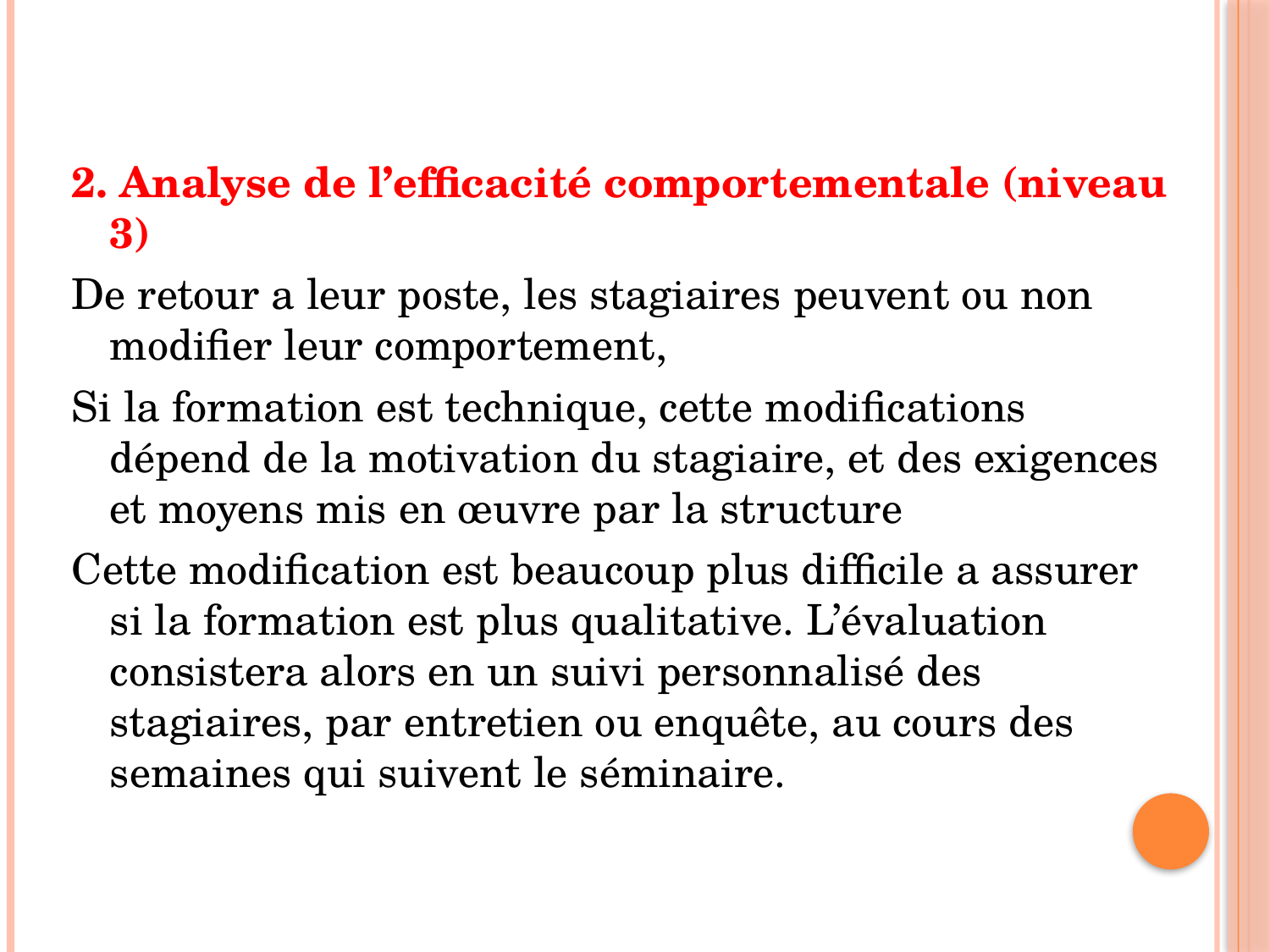

2. Analyse de l’efficacité comportementale (niveau 3)
De retour a leur poste, les stagiaires peuvent ou non modifier leur comportement,
Si la formation est technique, cette modifications dépend de la motivation du stagiaire, et des exigences et moyens mis en œuvre par la structure
Cette modification est beaucoup plus difficile a assurer si la formation est plus qualitative. L’évaluation consistera alors en un suivi personnalisé des stagiaires, par entretien ou enquête, au cours des semaines qui suivent le séminaire.